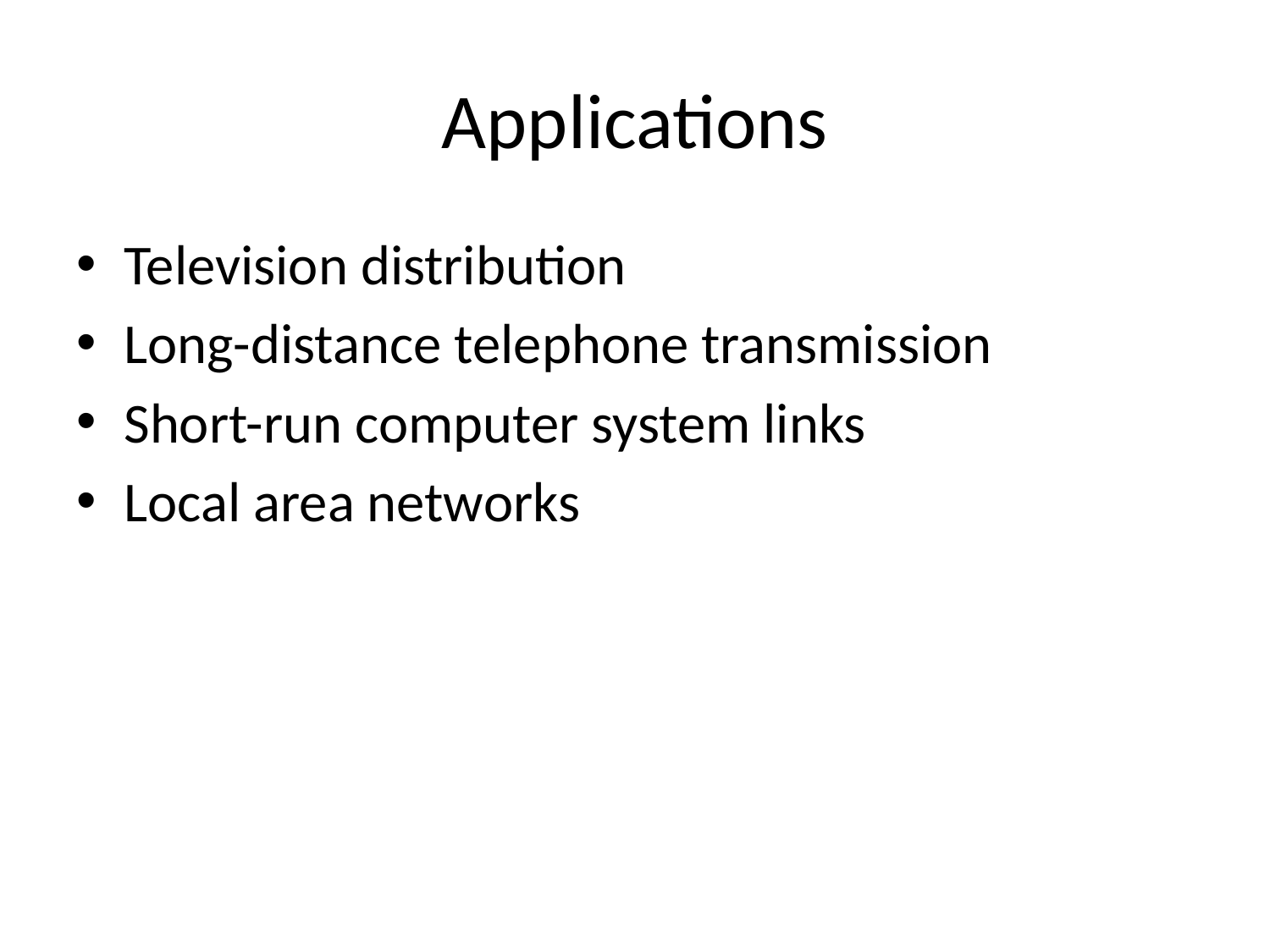

# Applications
Television distribution
Long-distance telephone transmission
Short-run computer system links
Local area networks